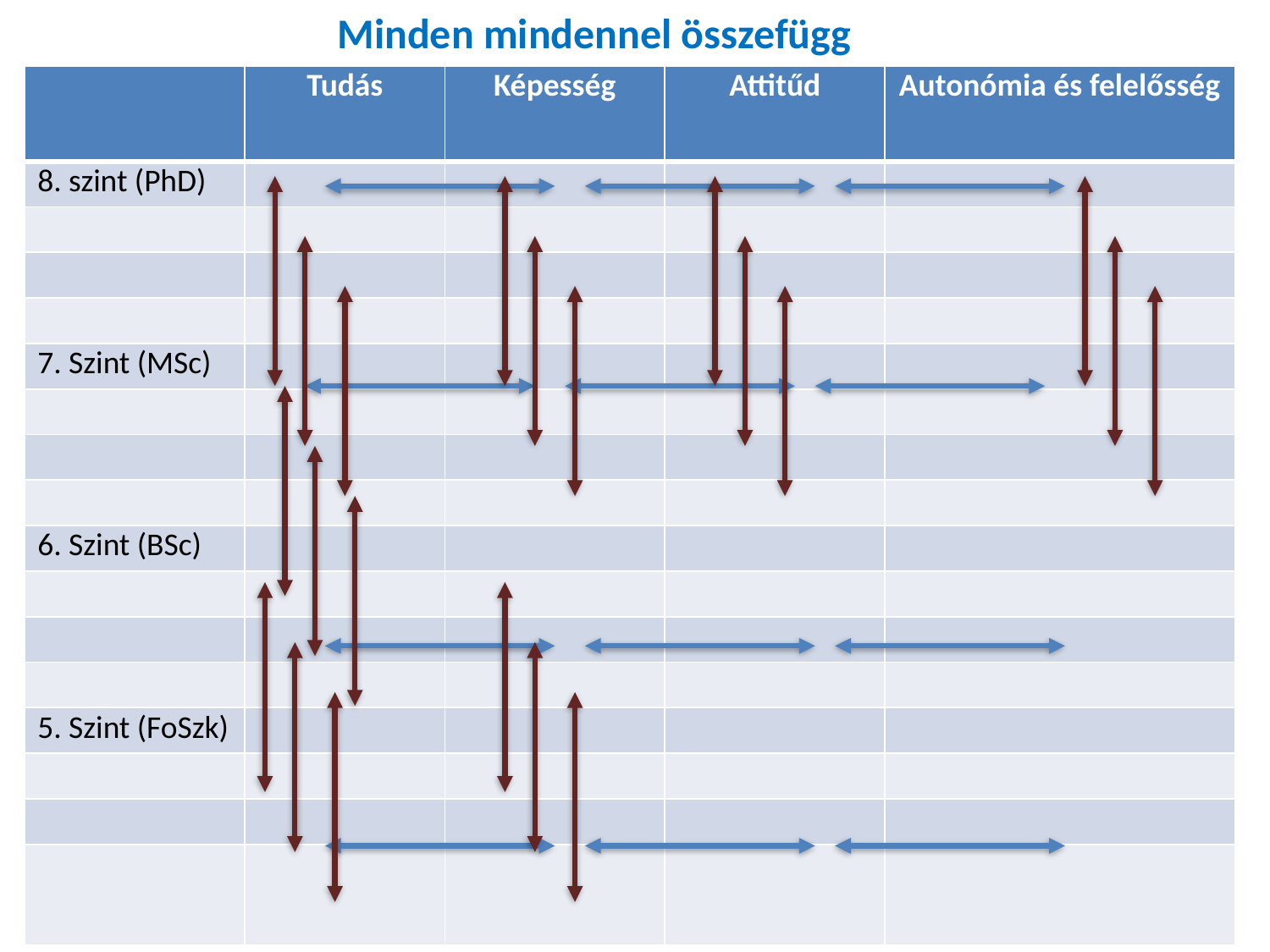

Minden mindennel összefügg
|  | Tudás | Képesség | Attitűd | Autonómia és felelősség |
| --- | --- | --- | --- | --- |
| 8. szint (PhD) |  |  |  |  |
|  |  |  |  |  |
|  |  |  |  |  |
|  |  |  |  |  |
| 7. Szint (MSc) |  |  |  |  |
|  |  |  |  |  |
|  |  |  |  |  |
|  |  |  |  |  |
| 6. Szint (BSc) |  |  |  |  |
|  |  |  |  |  |
|  |  |  |  |  |
|  |  |  |  |  |
| 5. Szint (FoSzk) |  |  |  |  |
|  |  |  |  |  |
|  |  |  |  |  |
|  |  |  |  |  |